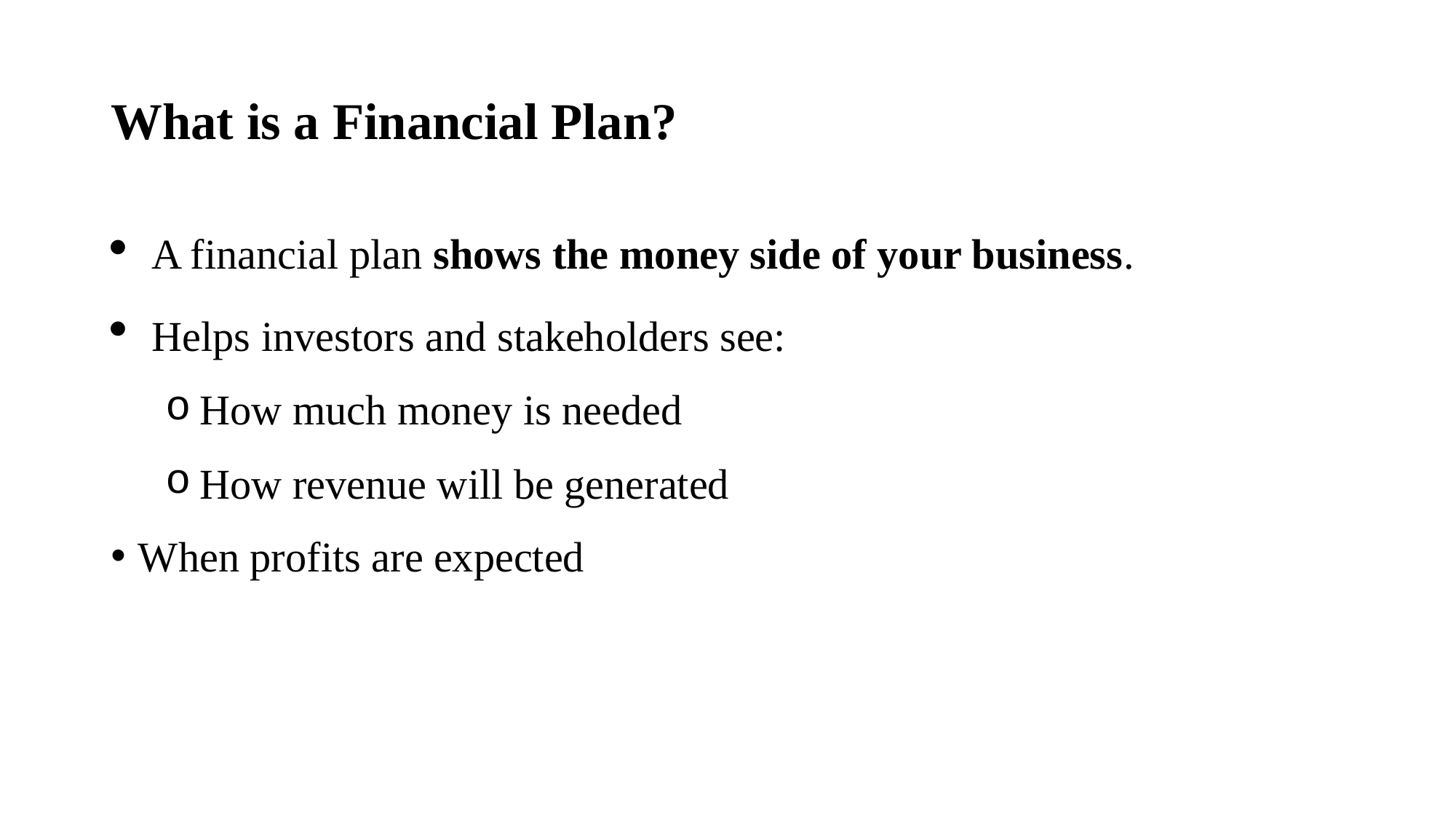

# What is a Financial Plan?
A financial plan shows the money side of your business.
Helps investors and stakeholders see:
How much money is needed
How revenue will be generated
When profits are expected